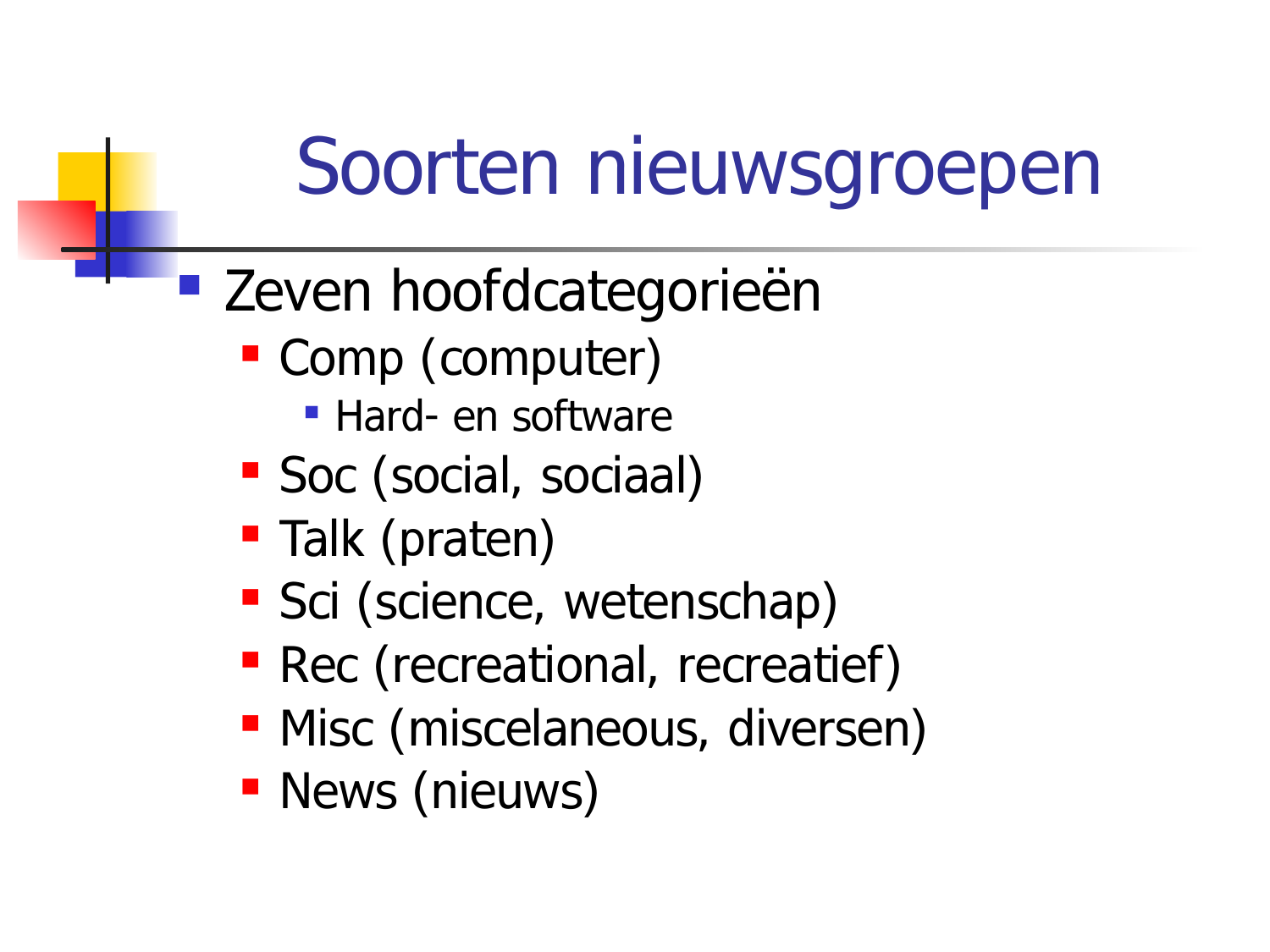

# Soorten nieuwsgroepen
Zeven hoofdcategorieën
Comp (computer)
Hard- en software
Soc (social, sociaal)
Talk (praten)
Sci (science, wetenschap)
Rec (recreational, recreatief)
Misc (miscelaneous, diversen)
News (nieuws)